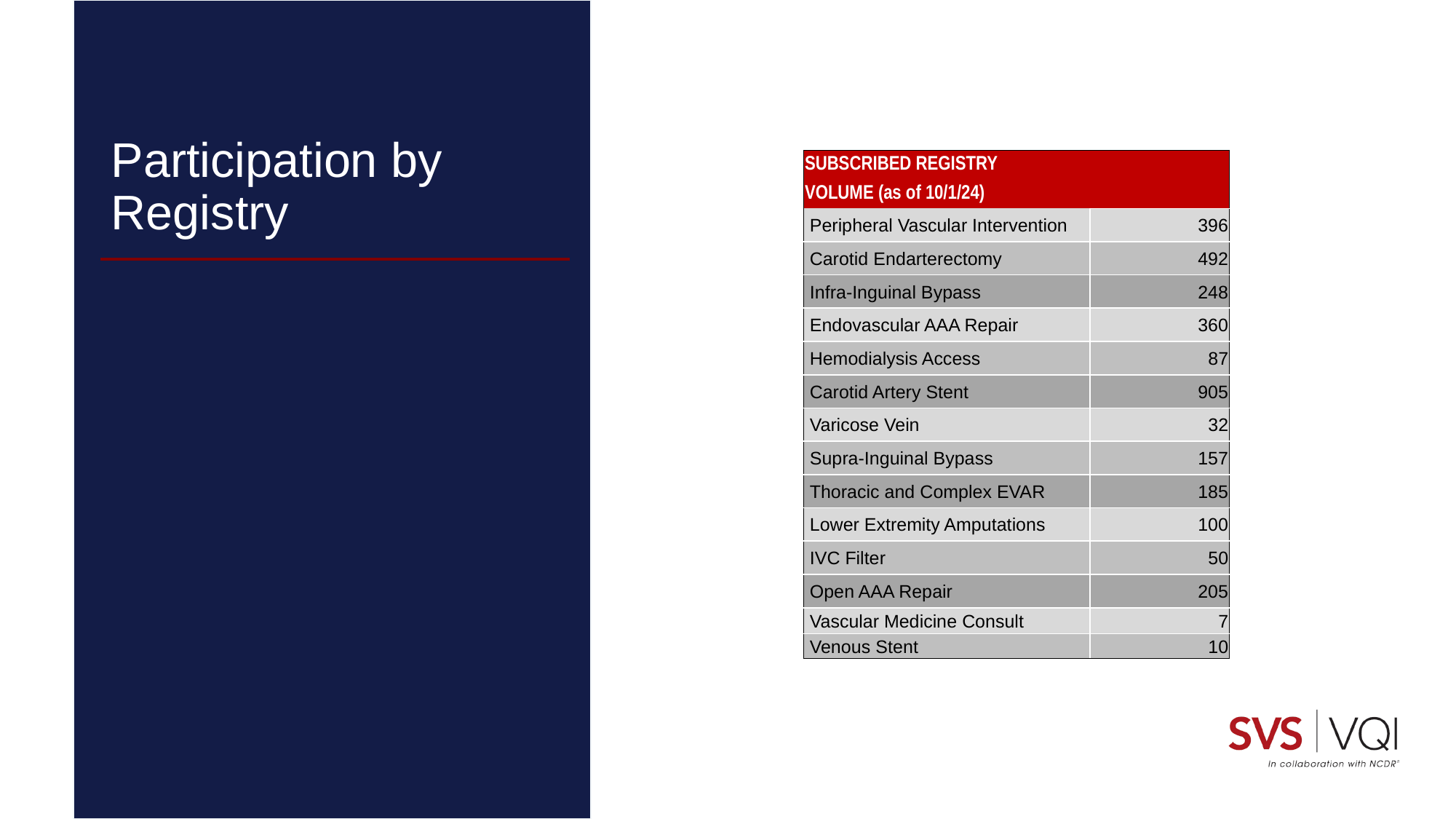

# Participation by Registry
| SUBSCRIBED REGISTRY |  |
| --- | --- |
| VOLUME (as of 10/1/24) |  |
| Peripheral Vascular Intervention | 396 |
| Carotid Endarterectomy | 492 |
| Infra-Inguinal Bypass | 248 |
| Endovascular AAA Repair | 360 |
| Hemodialysis Access | 87 |
| Carotid Artery Stent | 905 |
| Varicose Vein | 32 |
| Supra-Inguinal Bypass | 157 |
| Thoracic and Complex EVAR | 185 |
| Lower Extremity Amputations | 100 |
| IVC Filter | 50 |
| Open AAA Repair | 205 |
| Vascular Medicine Consult | 7 |
| Venous Stent | 10 |